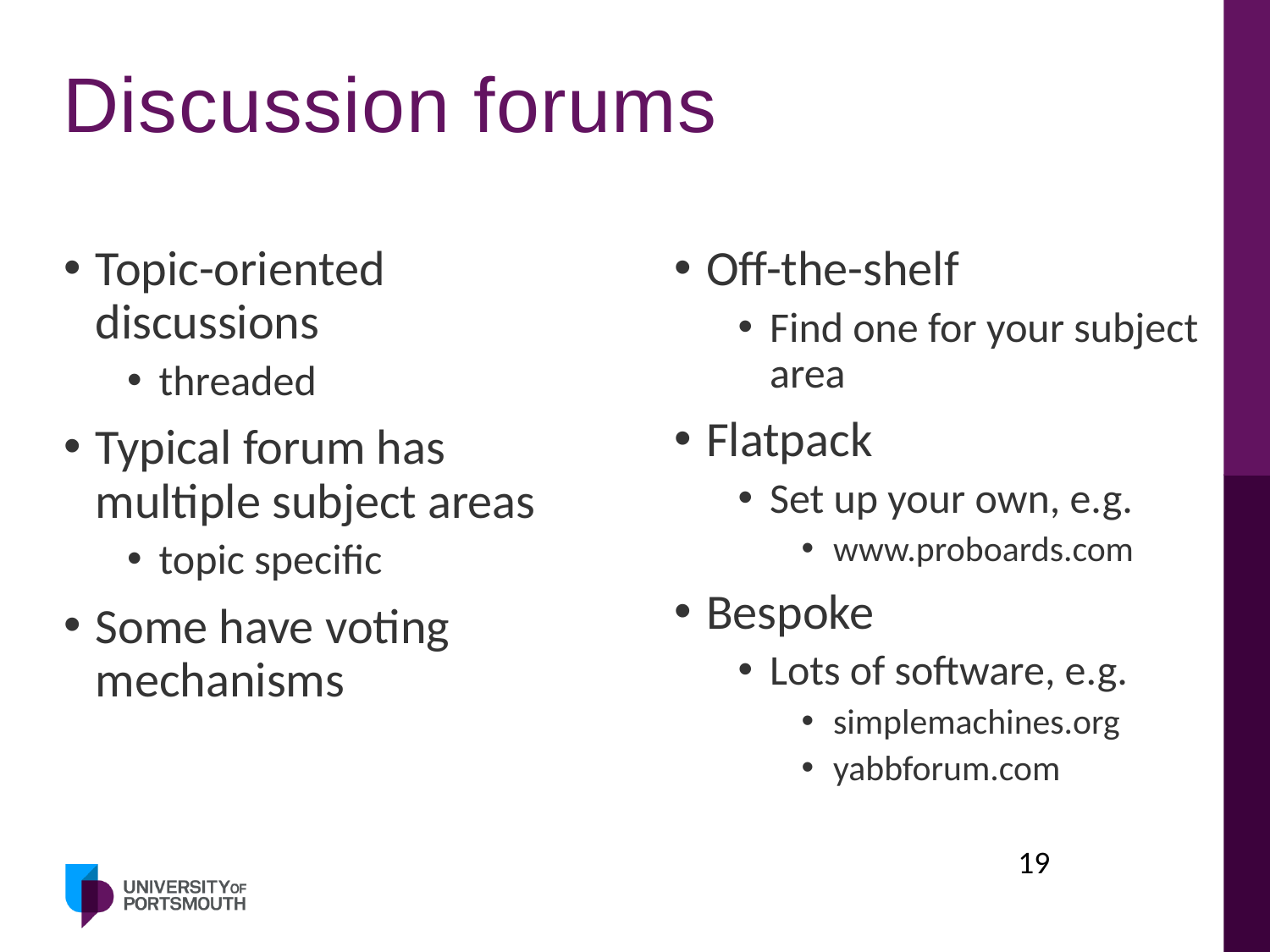

# Discussion forums
Topic-oriented discussions
threaded
Typical forum has multiple subject areas
topic specific
Some have voting mechanisms
Off-the-shelf
Find one for your subject area
Flatpack
Set up your own, e.g.
www.proboards.com
Bespoke
Lots of software, e.g.
simplemachines.org
yabbforum.com
19